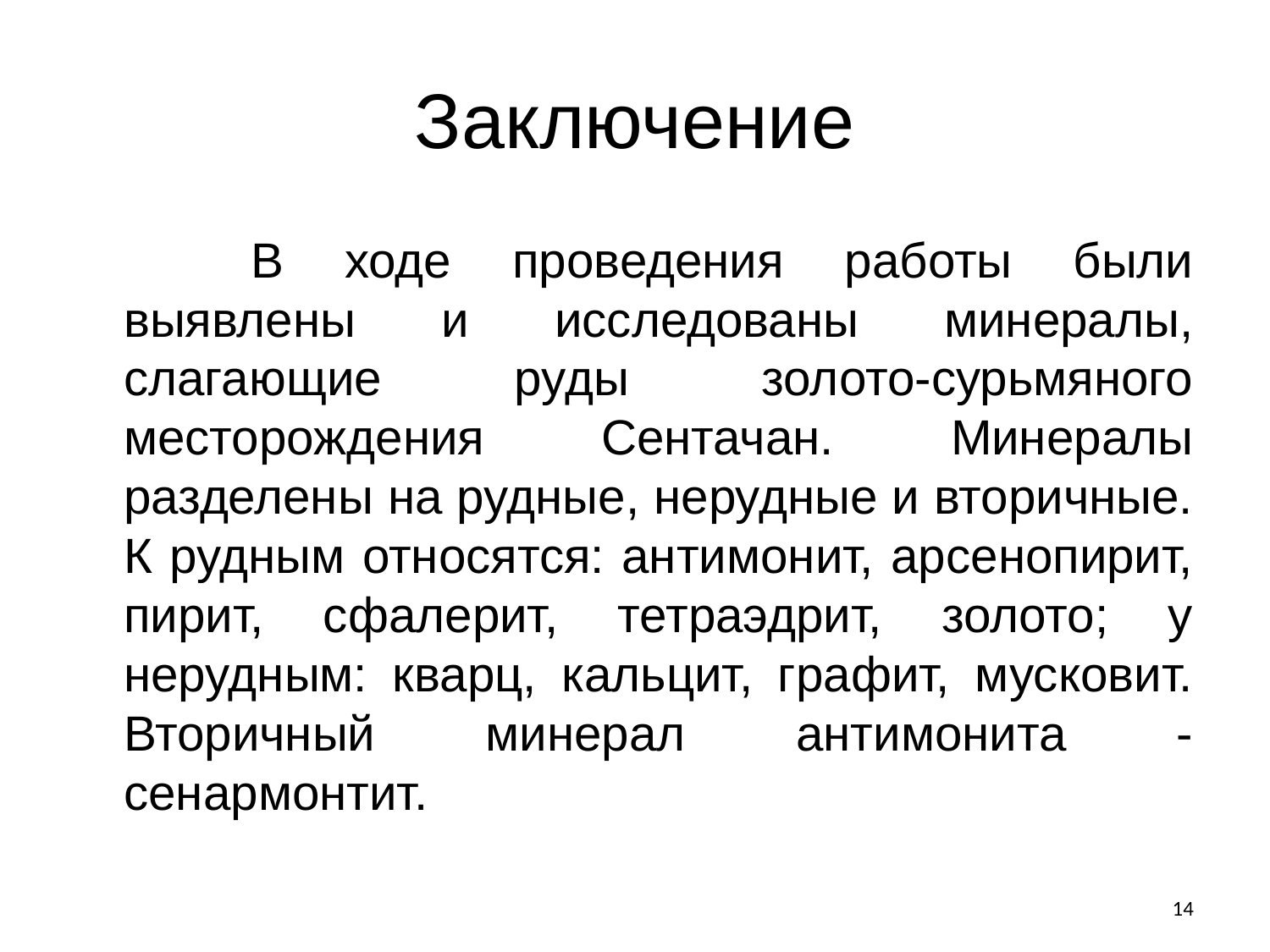

# Заключение
		В ходе проведения работы были выявлены и исследованы минералы, слагающие руды золото-сурьмяного месторождения Сентачан. Минералы разделены на рудные, нерудные и вторичные. К рудным относятся: антимонит, арсенопирит, пирит, сфалерит, тетраэдрит, золото; у нерудным: кварц, кальцит, графит, мусковит. Вторичный минерал антимонита - сенармонтит.

14